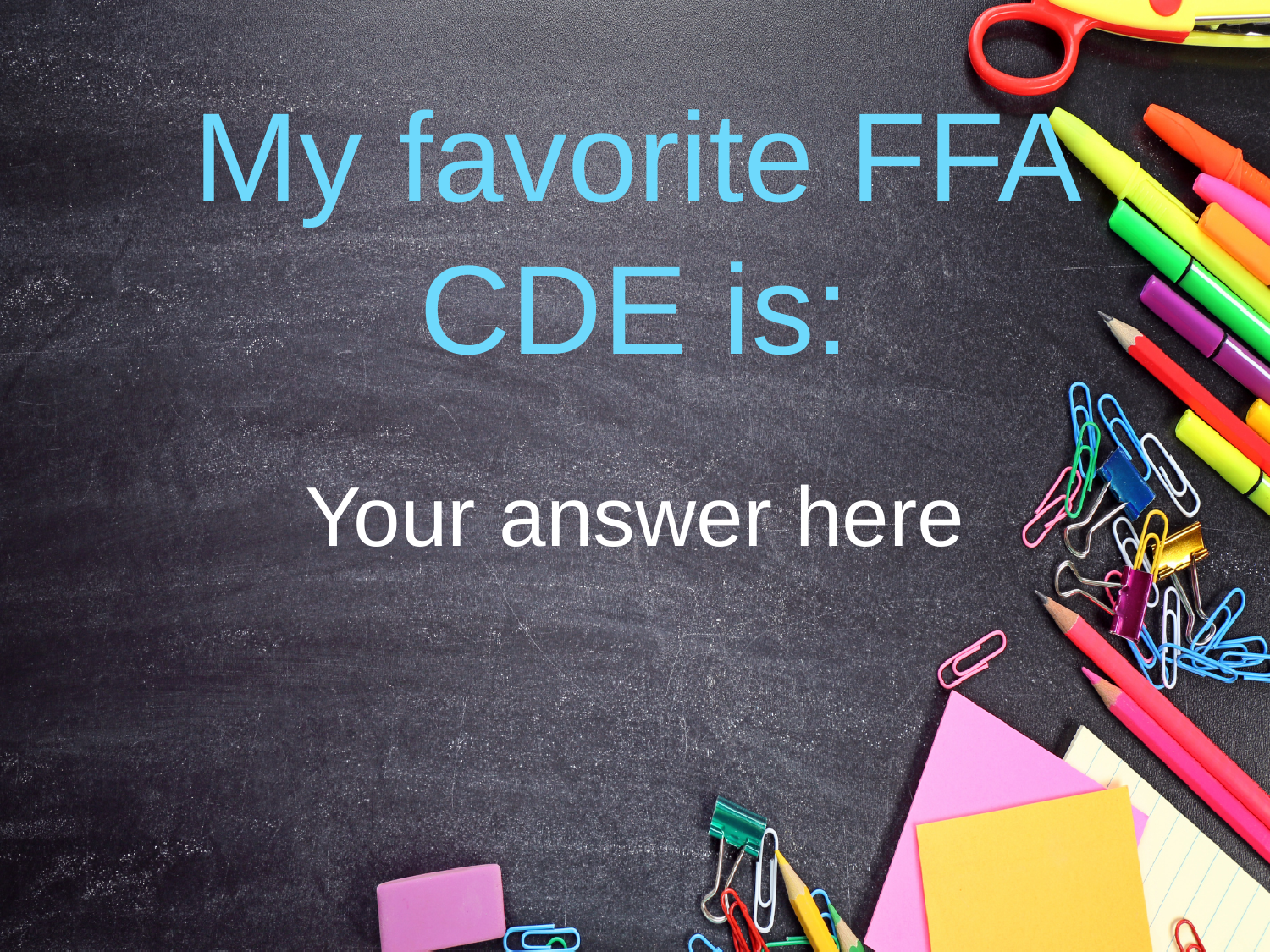

# My favorite FFA CDE is:
Your answer here